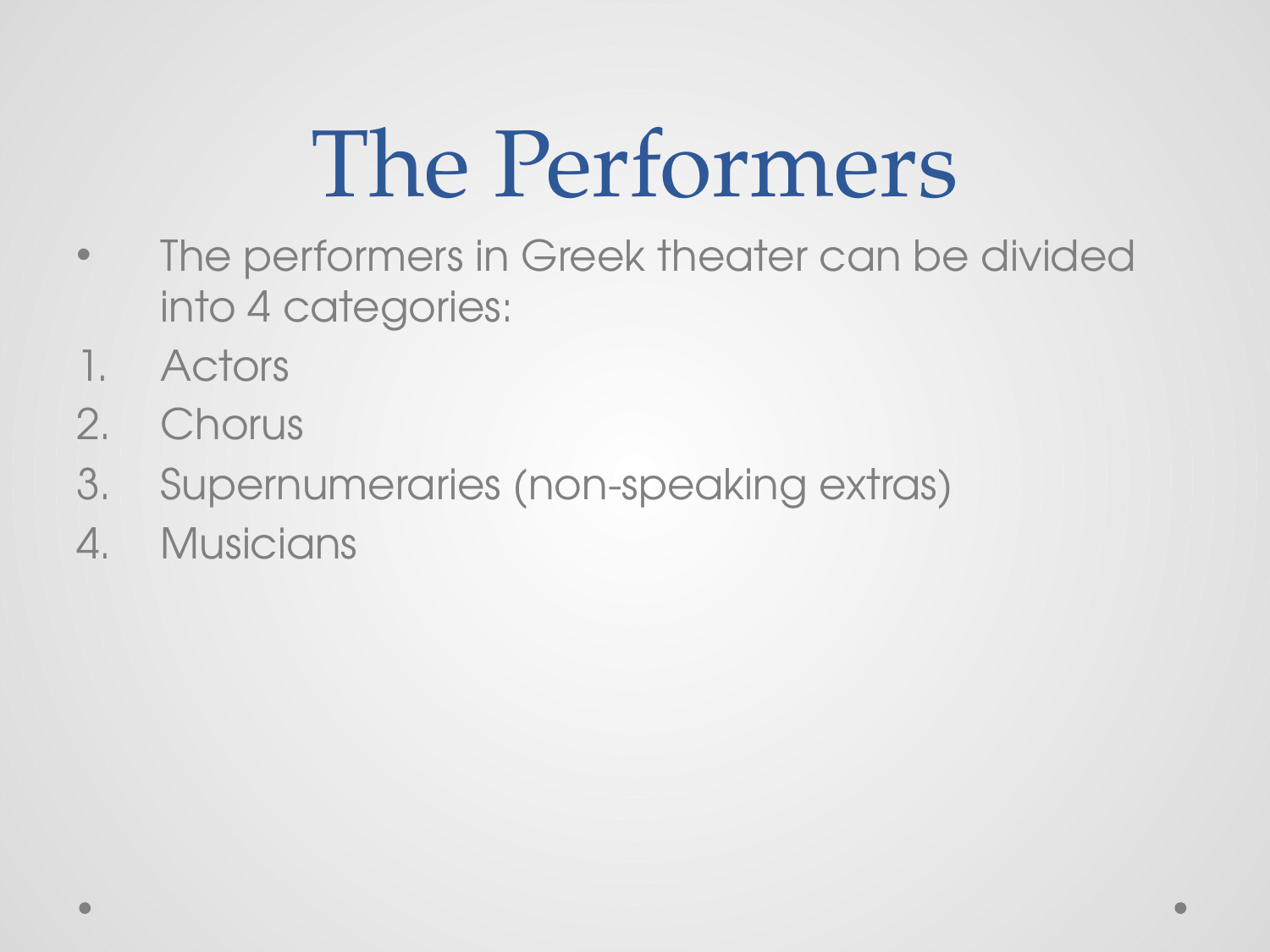

# The Performers
The performers in Greek theater can be divided into 4 categories:
Actors
Chorus
Supernumeraries (non-speaking extras)
Musicians